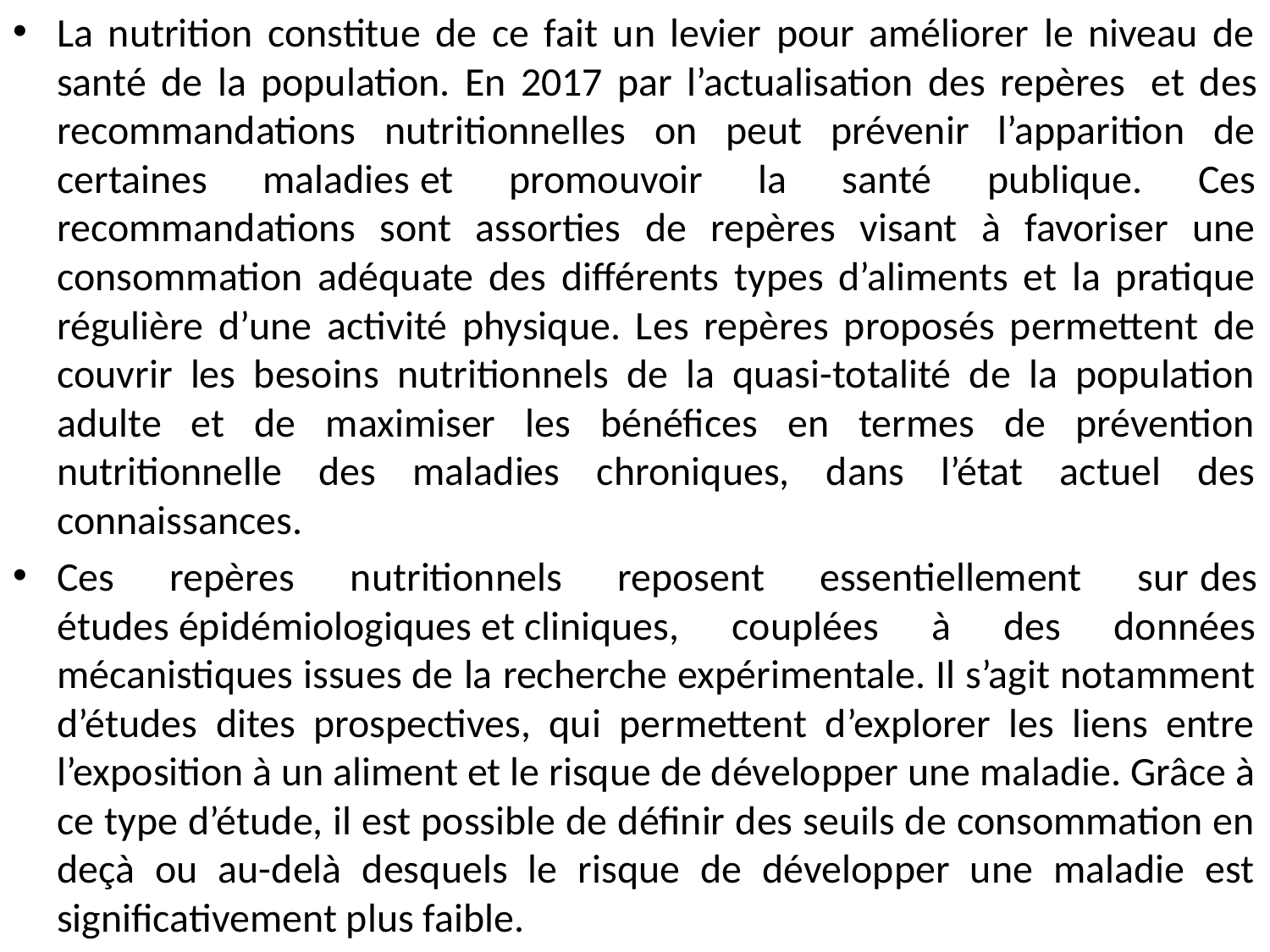

La nutrition constitue de ce fait un levier pour améliorer le niveau de santé de la population. En 2017 par l’actualisation des repères  et des recommandations nutritionnelles on peut prévenir l’apparition de certaines maladies et promouvoir la santé publique. Ces recommandations sont assorties de repères visant à favoriser une consommation adéquate des différents types d’aliments et la pratique régulière d’une activité physique. Les repères proposés permettent de couvrir les besoins nutritionnels de la quasi-totalité de la population adulte et de maximiser les bénéfices en termes de prévention nutritionnelle des maladies chroniques, dans l’état actuel des connaissances.
Ces repères nutritionnels reposent essentiellement sur des études épidémiologiques et cliniques, couplées à des données mécanistiques issues de la recherche expérimentale. Il s’agit notamment d’études dites prospectives, qui permettent d’explorer les liens entre l’exposition à un aliment et le risque de développer une maladie. Grâce à ce type d’étude, il est possible de définir des seuils de consommation en deçà ou au-delà desquels le risque de développer une maladie est significativement plus faible.